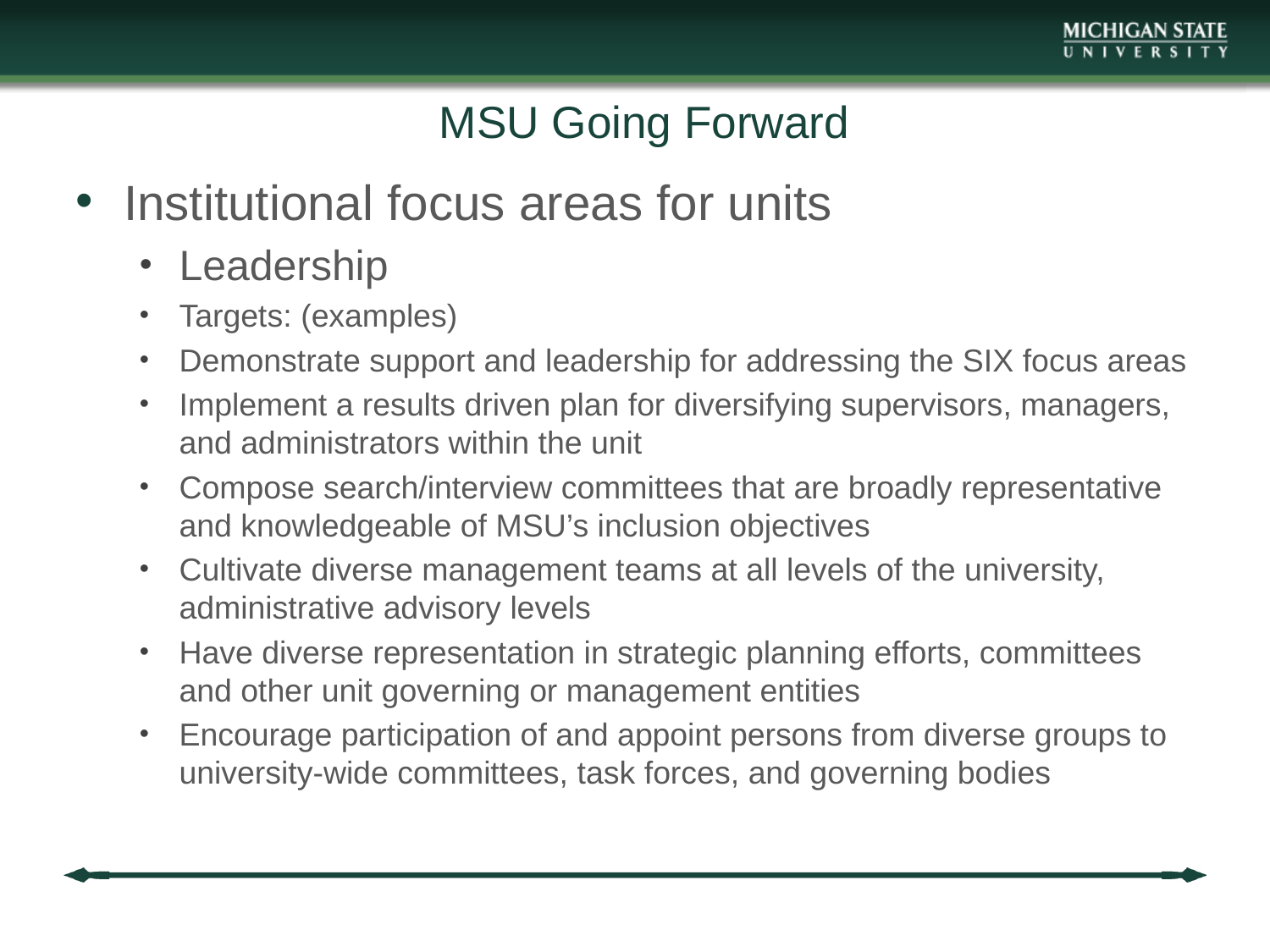

# MSU Going Forward
Institutional focus areas for units
Leadership
Targets: (examples)
Demonstrate support and leadership for addressing the SIX focus areas
Implement a results driven plan for diversifying supervisors, managers, and administrators within the unit
Compose search/interview committees that are broadly representative and knowledgeable of MSU’s inclusion objectives
Cultivate diverse management teams at all levels of the university, administrative advisory levels
Have diverse representation in strategic planning efforts, committees and other unit governing or management entities
Encourage participation of and appoint persons from diverse groups to university-wide committees, task forces, and governing bodies